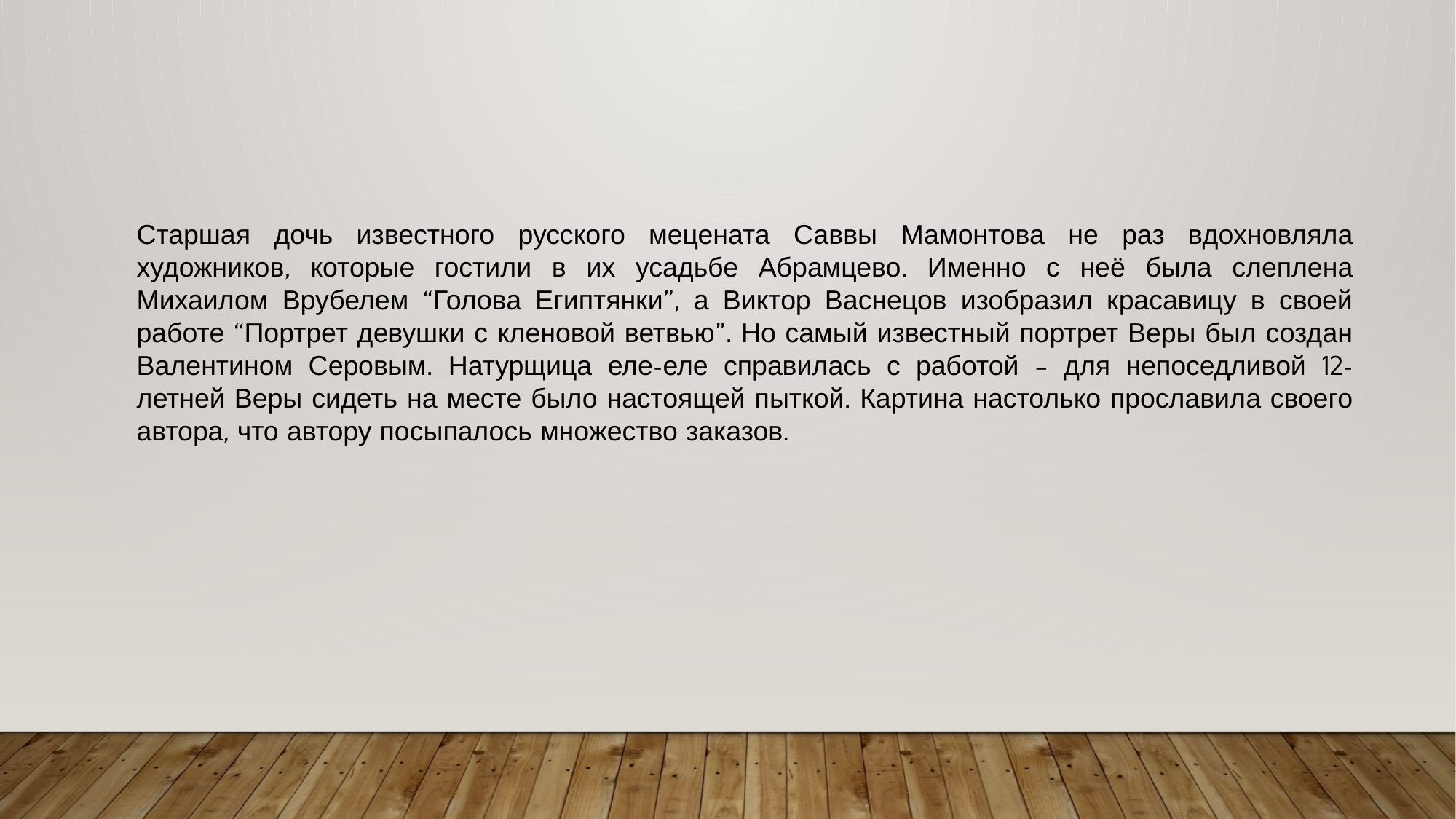

Старшая дочь известного русского мецената Саввы Мамонтова не раз вдохновляла художников, которые гостили в их усадьбе Абрамцево. Именно с неё была слеплена Михаилом Врубелем “Голова Египтянки”, а Виктор Васнецов изобразил красавицу в своей работе “Портрет девушки с кленовой ветвью”. Но самый известный портрет Веры был создан Валентином Серовым. Натурщица еле-еле справилась с работой – для непоседливой 12-летней Веры сидеть на месте было настоящей пыткой. Картина настолько прославила своего автора, что автору посыпалось множество заказов.